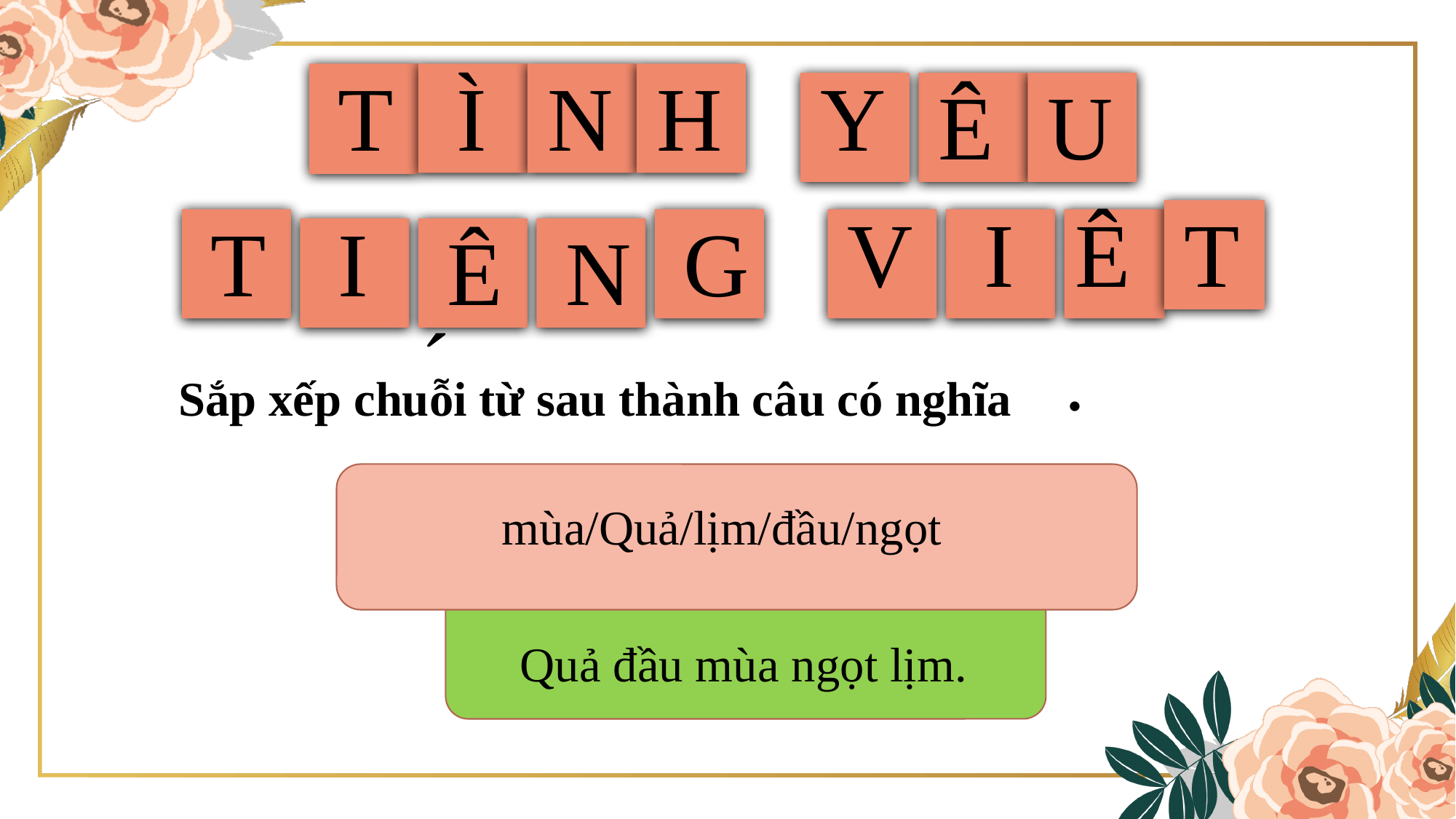

T
Ì
N
H
Y

Ê
U

V
I
Ệ
T
T
G

I

Ế
N

Sắp xếp chuỗi từ sau thành câu có nghĩa

mùa/Quả/lịm/đầu/ngọt

Quả đầu mùa ngọt lịm.